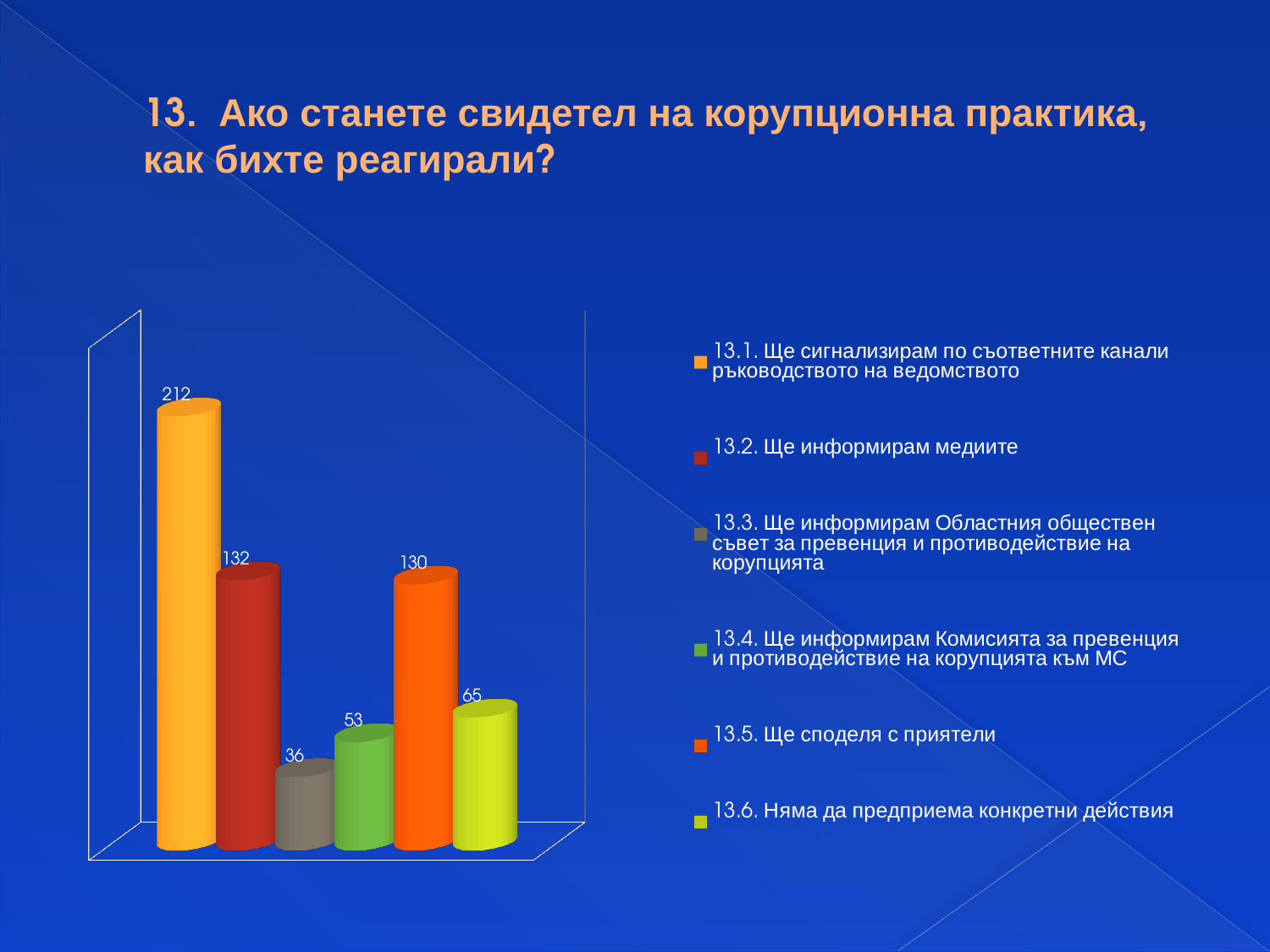

# 13.  Ако станете свидетел на корупционна практика, как бихте реагирали?

[unsupported chart]